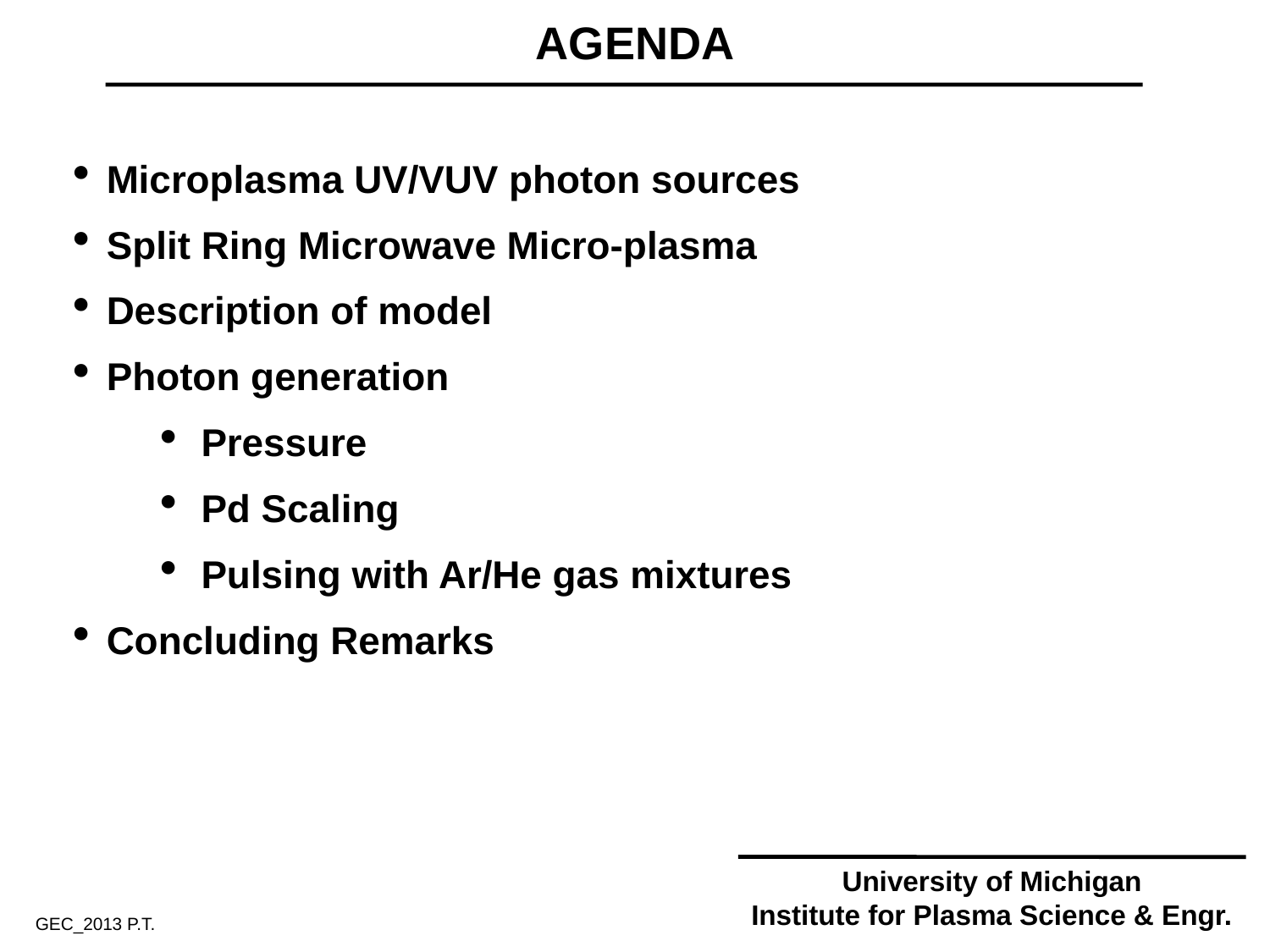

AGENDA

Microplasma UV/VUV photon sources
Split Ring Microwave Micro-plasma
Description of model
Photon generation
Pressure
Pd Scaling
Pulsing with Ar/He gas mixtures
Concluding Remarks

University of Michigan
Institute for Plasma Science & Engr.
GEC_2013 P.T.